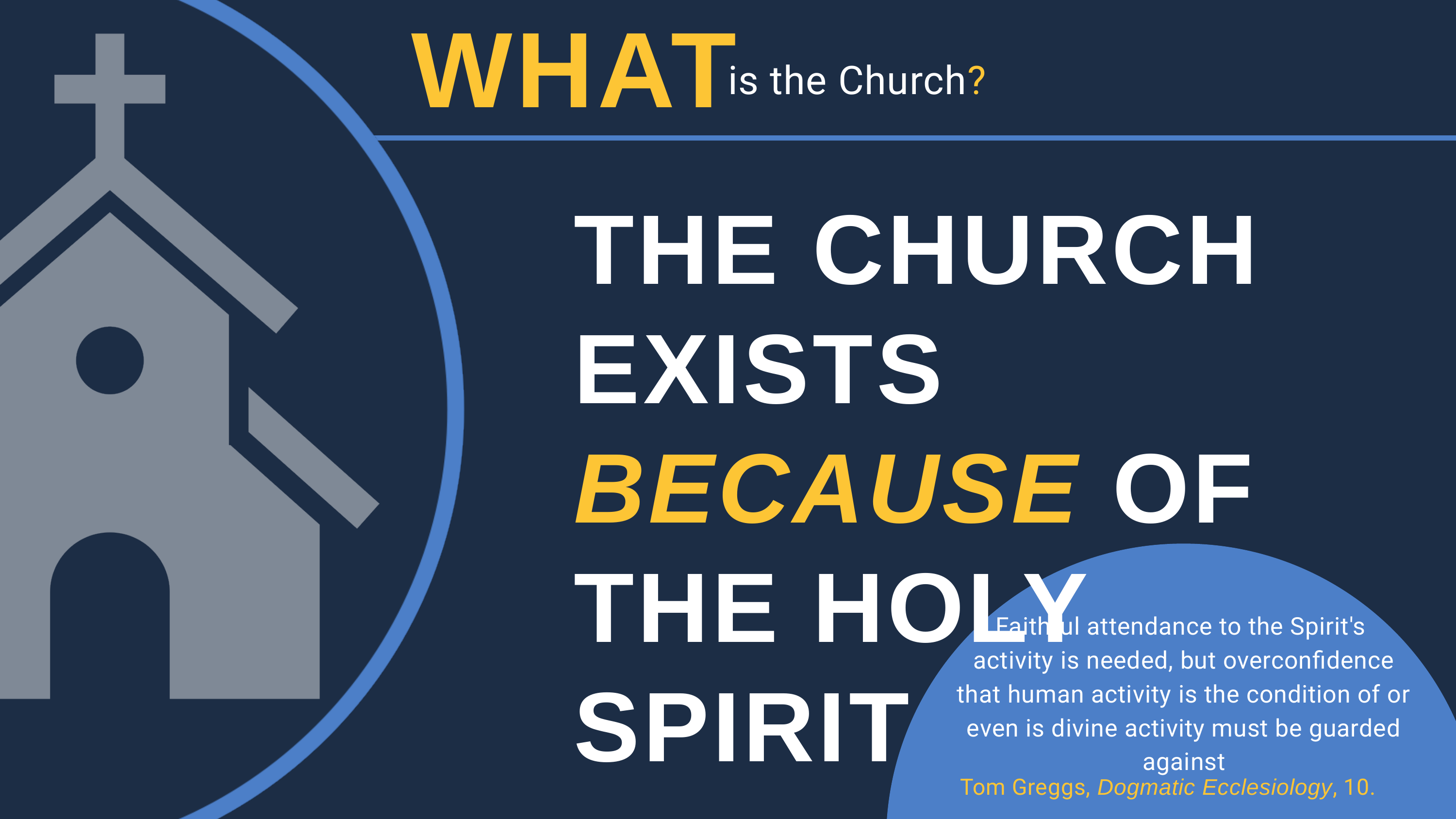

WHAT

is the Church?

THE CHURCH EXISTS BECAUSE OF THE HOLY SPIRIT

Faithful attendance to the Spirit's
activity is needed, but overconfidence that human activity is the condition of or even is divine activity must be guarded against
Tom Greggs, Dogmatic Ecclesiology, 10.